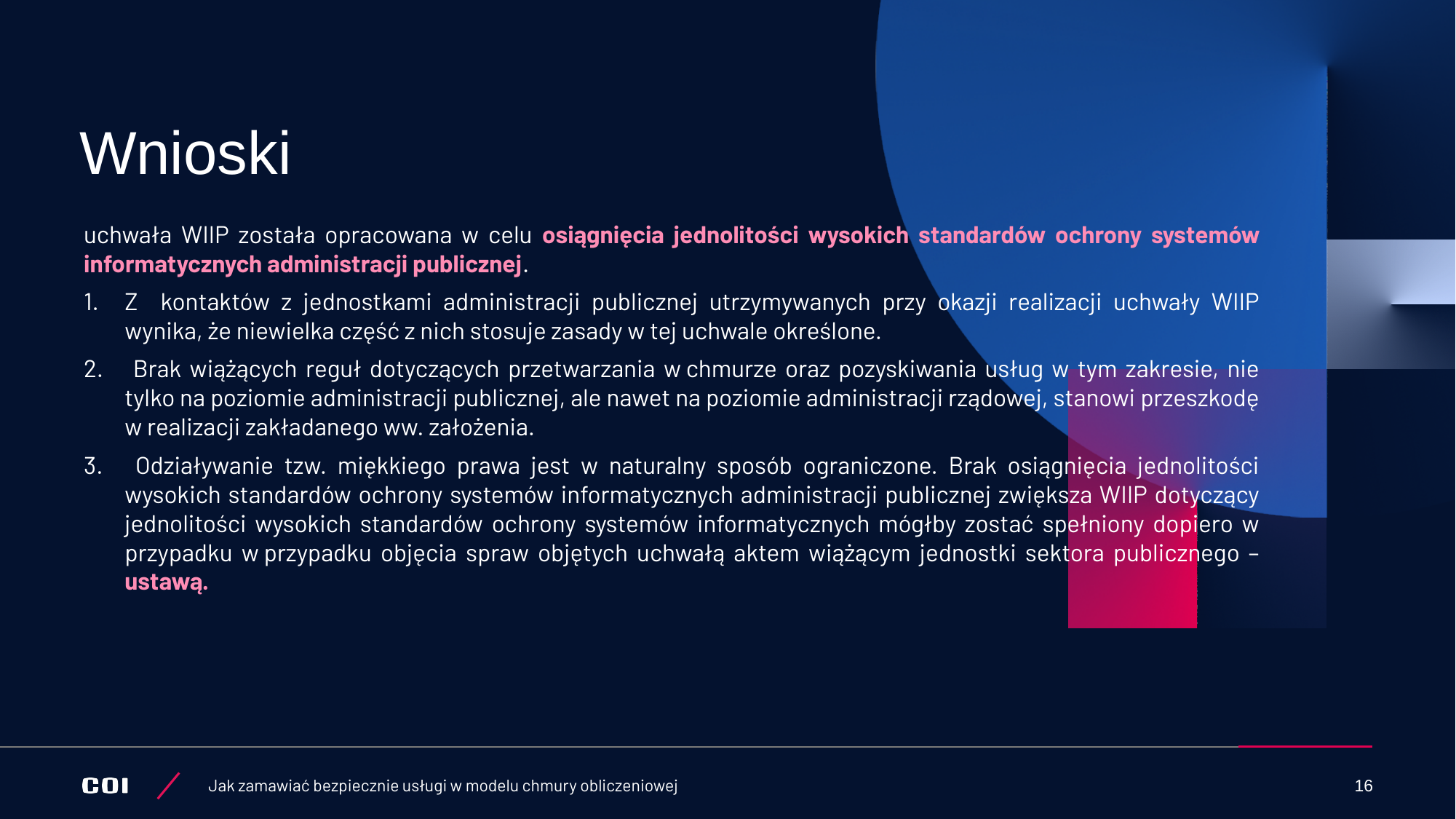

# Wnioski
uchwała WIIP została opracowana w celu osiągnięcia jednolitości wysokich standardów ochrony systemów informatycznych administracji publicznej.
Z  kontaktów z jednostkami administracji publicznej utrzymywanych przy okazji realizacji uchwały WIIP wynika, że niewielka część z nich stosuje zasady w tej uchwale określone.
 Brak wiążących reguł dotyczących przetwarzania w chmurze oraz pozyskiwania usług w tym zakresie, nie tylko na poziomie administracji publicznej, ale nawet na poziomie administracji rządowej, stanowi przeszkodę w realizacji zakładanego ww. założenia.
 Odziaływanie tzw. miękkiego prawa jest w naturalny sposób ograniczone. Brak osiągnięcia jednolitości wysokich standardów ochrony systemów informatycznych administracji publicznej zwiększa WIIP dotyczący jednolitości wysokich standardów ochrony systemów informatycznych mógłby zostać spełniony dopiero w przypadku w przypadku objęcia spraw objętych uchwałą aktem wiążącym jednostki sektora publicznego – ustawą.

Jak zamawiać bezpiecznie usługi w modelu chmury obliczeniowej